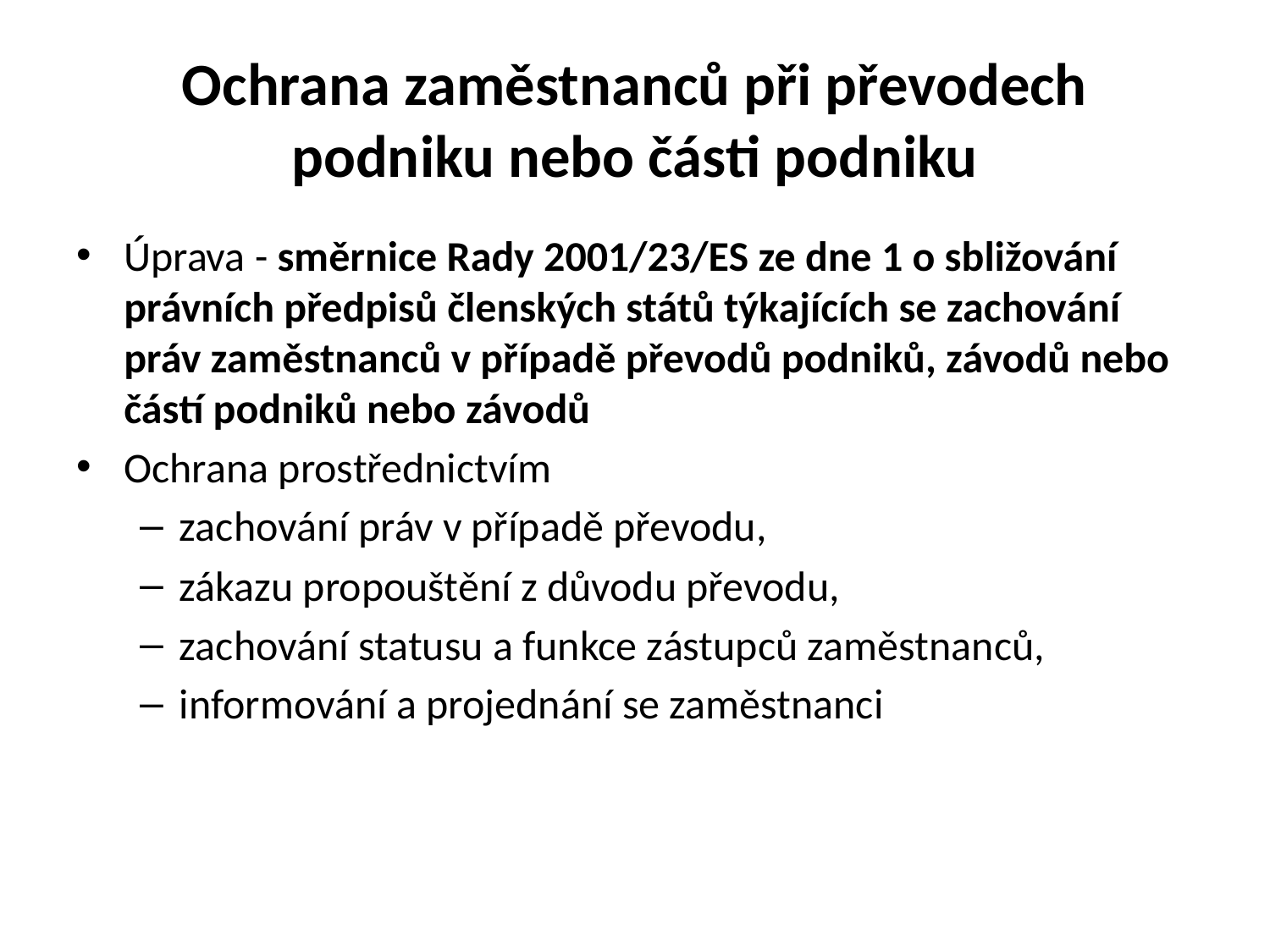

# Ochrana zaměstnanců při převodech podniku nebo části podniku
Úprava - směrnice Rady 2001/23/ES ze dne 1 o sbližování právních předpisů členských států týkajících se zachování práv zaměstnanců v případě převodů podniků, závodů nebo částí podniků nebo závodů
Ochrana prostřednictvím
zachování práv v případě převodu,
zákazu propouštění z důvodu převodu,
zachování statusu a funkce zástupců zaměstnanců,
informování a projednání se zaměstnanci